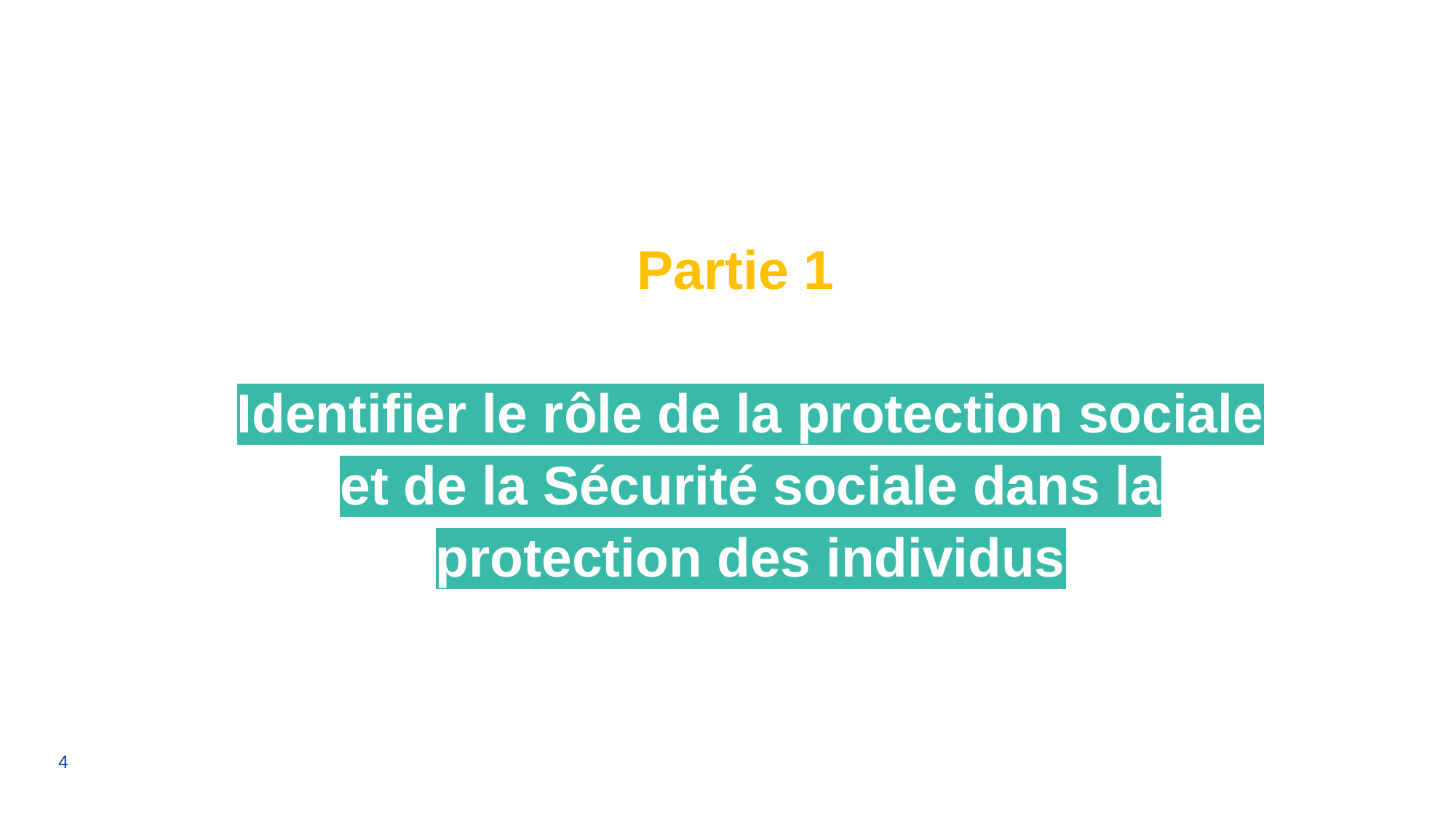

Partie 1

Identifier le rôle de la protection sociale et de la Sécurité sociale dans la protection des individus
4